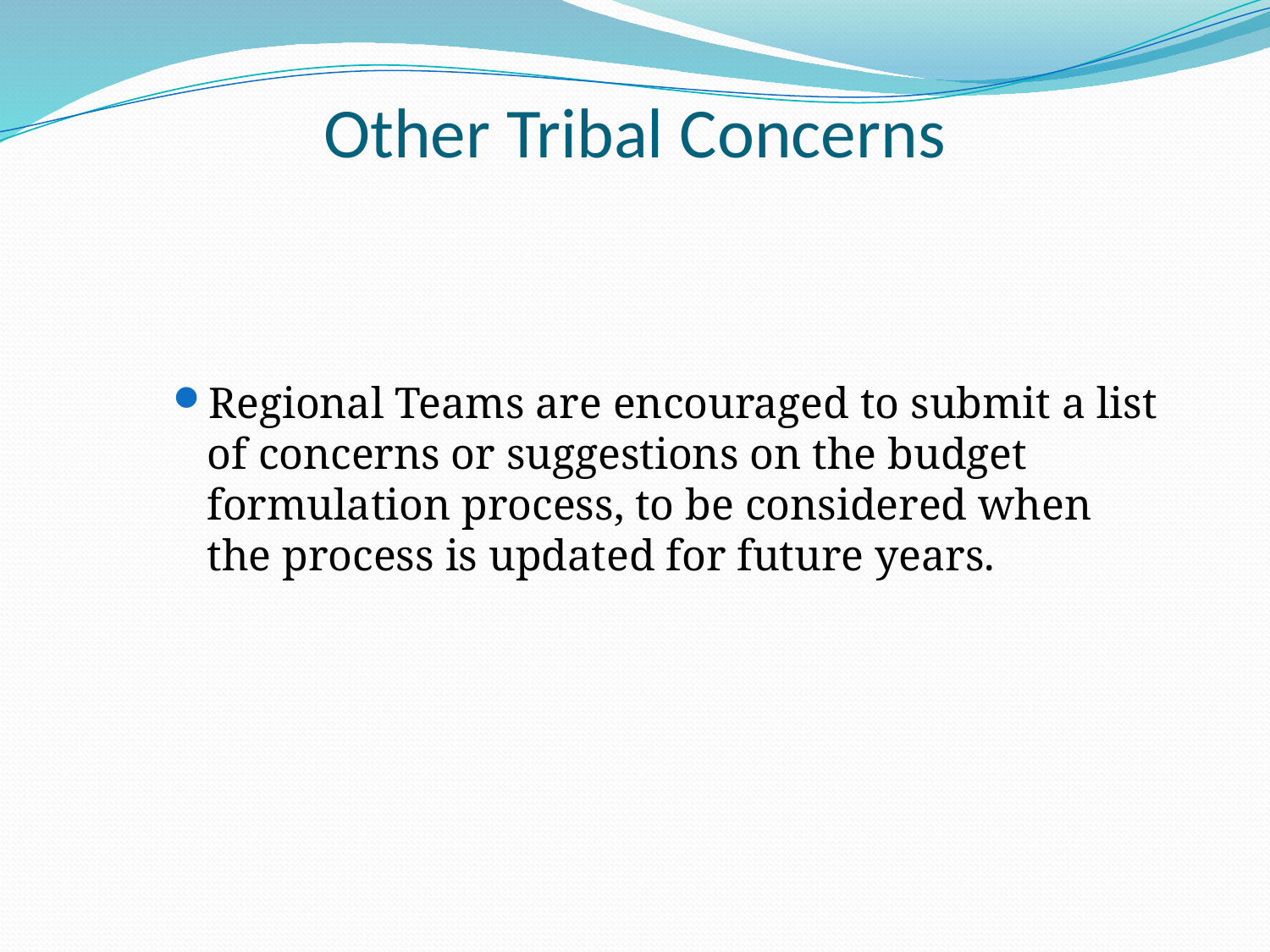

# Other Tribal Concerns
Regional Teams are encouraged to submit a list of concerns or suggestions on the budget formulation process, to be considered when the process is updated for future years.